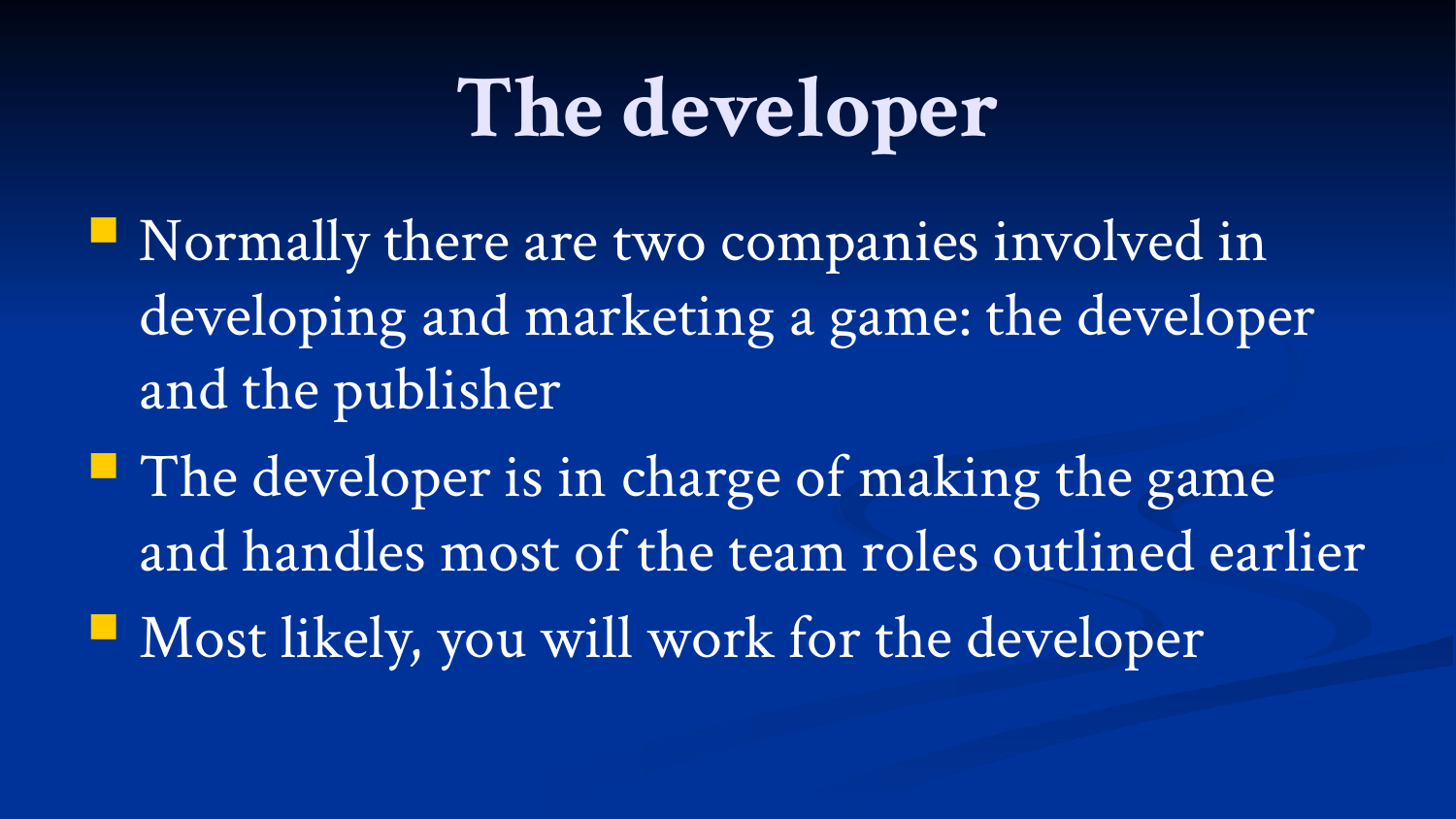

# The developer
Normally there are two companies involved in developing and marketing a game: the developer and the publisher
The developer is in charge of making the game and handles most of the team roles outlined earlier
Most likely, you will work for the developer